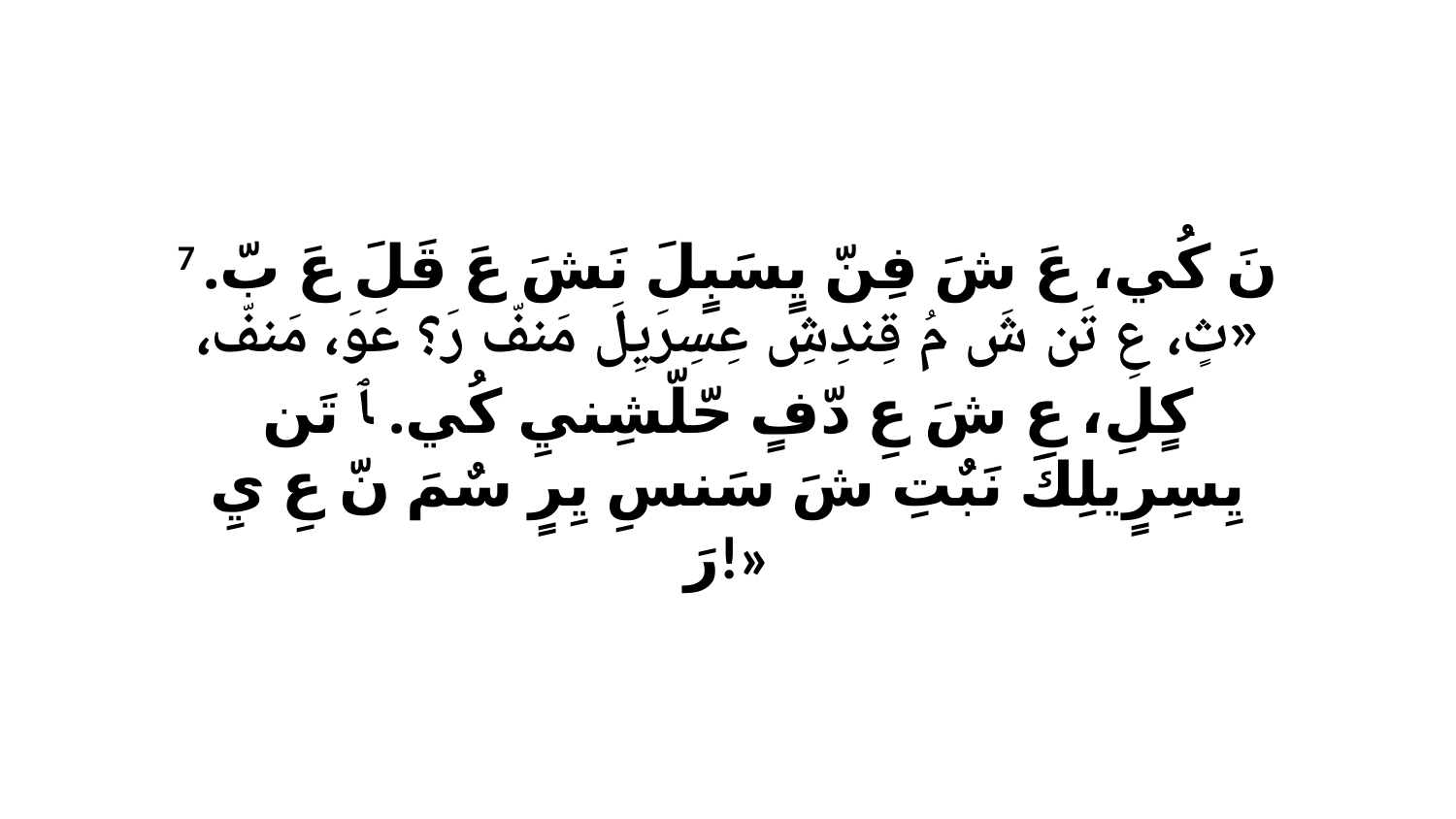

7 نَ كُي، عَ شَ فِنّ يٍسَبٍلَ نَشَ عَ قَلَ عَ بّ. «ثٍ، عِ تَن شَ مُ قِندِشِ عِسِرَيِلَ مَنفّ رَ؟ عَوَ، مَنفّ، كٍلِ، عِ شَ عِ دّفٍ حّلّشِنيِ كُي. ﭑ تَن يِسِرٍيلِكَ نَبٌتِ شَ سَنسِ يِرٍ سٌمَ نّ عِ يِ رَ!»